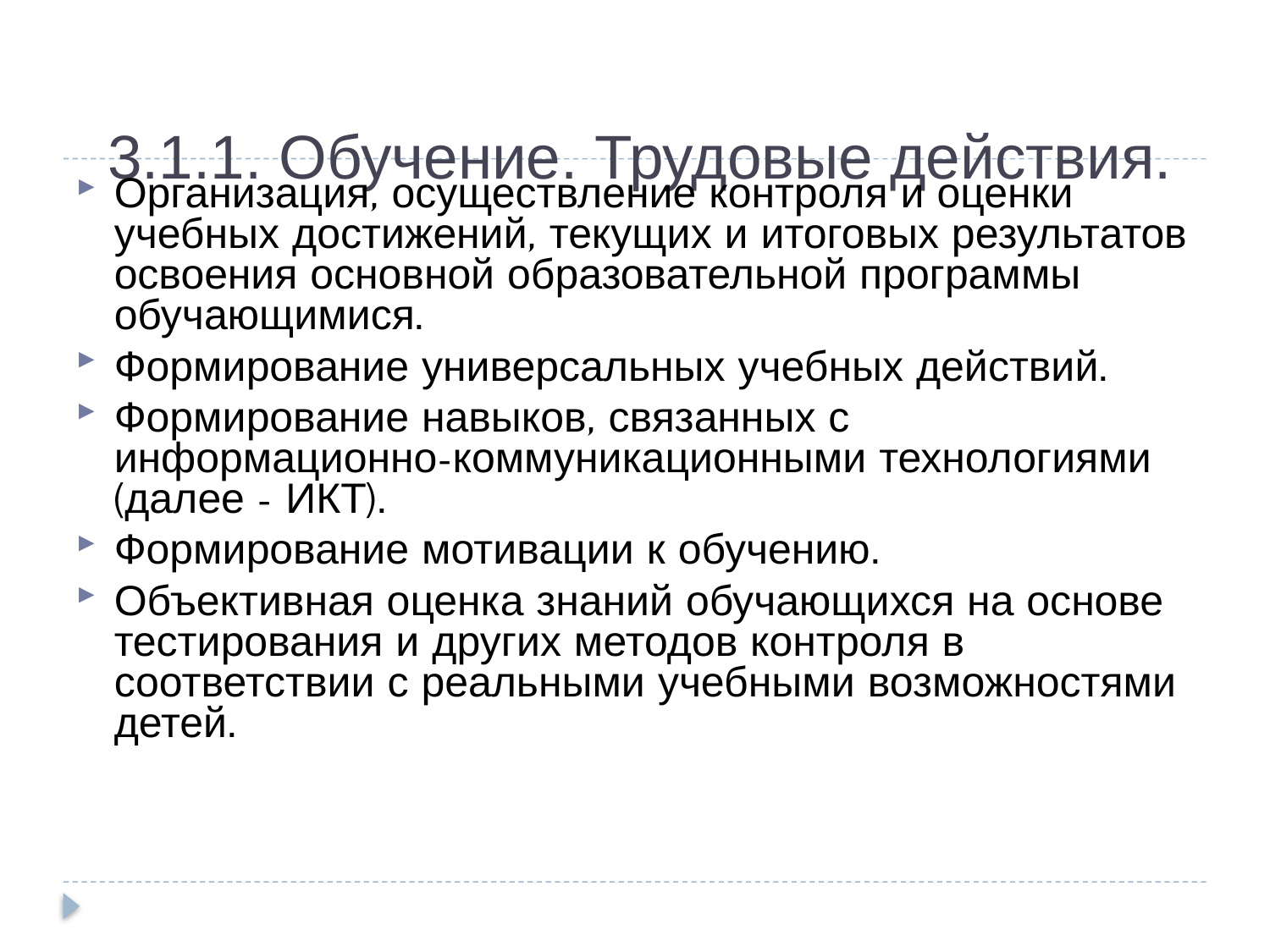

# 3.1.1. Обучение. Трудовые действия.
Организация, осуществление контроля и оценки учебных достижений, текущих и итоговых результатов освоения основной образовательной программы обучающимися.
Формирование универсальных учебных действий.
Формирование навыков, связанных с информационно-коммуникационными технологиями (далее - ИКТ).
Формирование мотивации к обучению.
Объективная оценка знаний обучающихся на основе тестирования и других методов контроля в соответствии с реальными учебными возможностями детей.